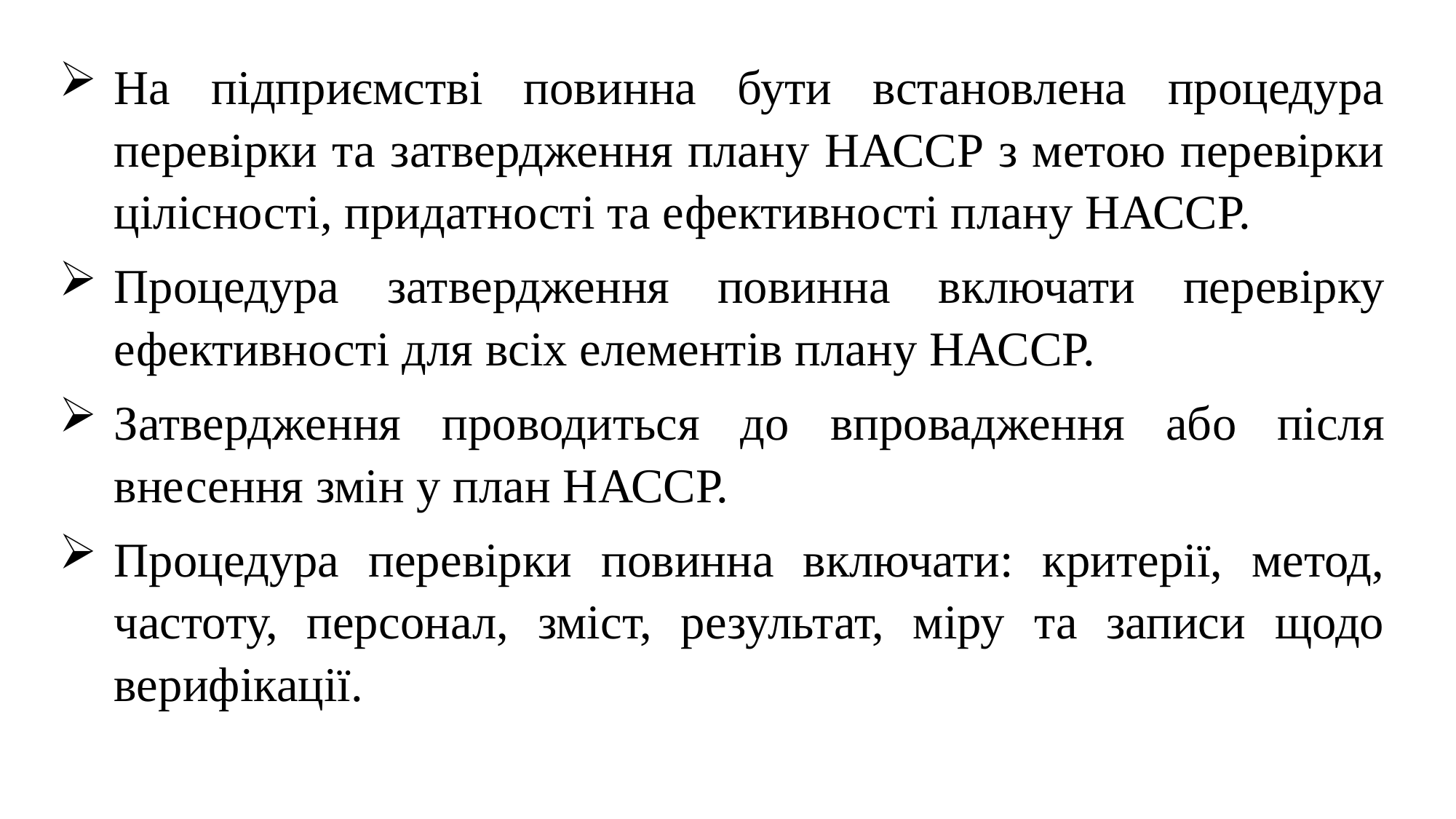

На підприємстві повинна бути встановлена процедура перевірки та затвердження плану НАССР з метою перевірки цілісності, придатності та ефективності плану НАССР.
Процедура затвердження повинна включати перевірку ефективності для всіх елементів плану НАССР.
Затвердження проводиться до впровадження або після внесення змін у план НАССР.
Процедура перевірки повинна включати: критерії, метод, частоту, персонал, зміст, результат, міру та записи щодо верифікації.